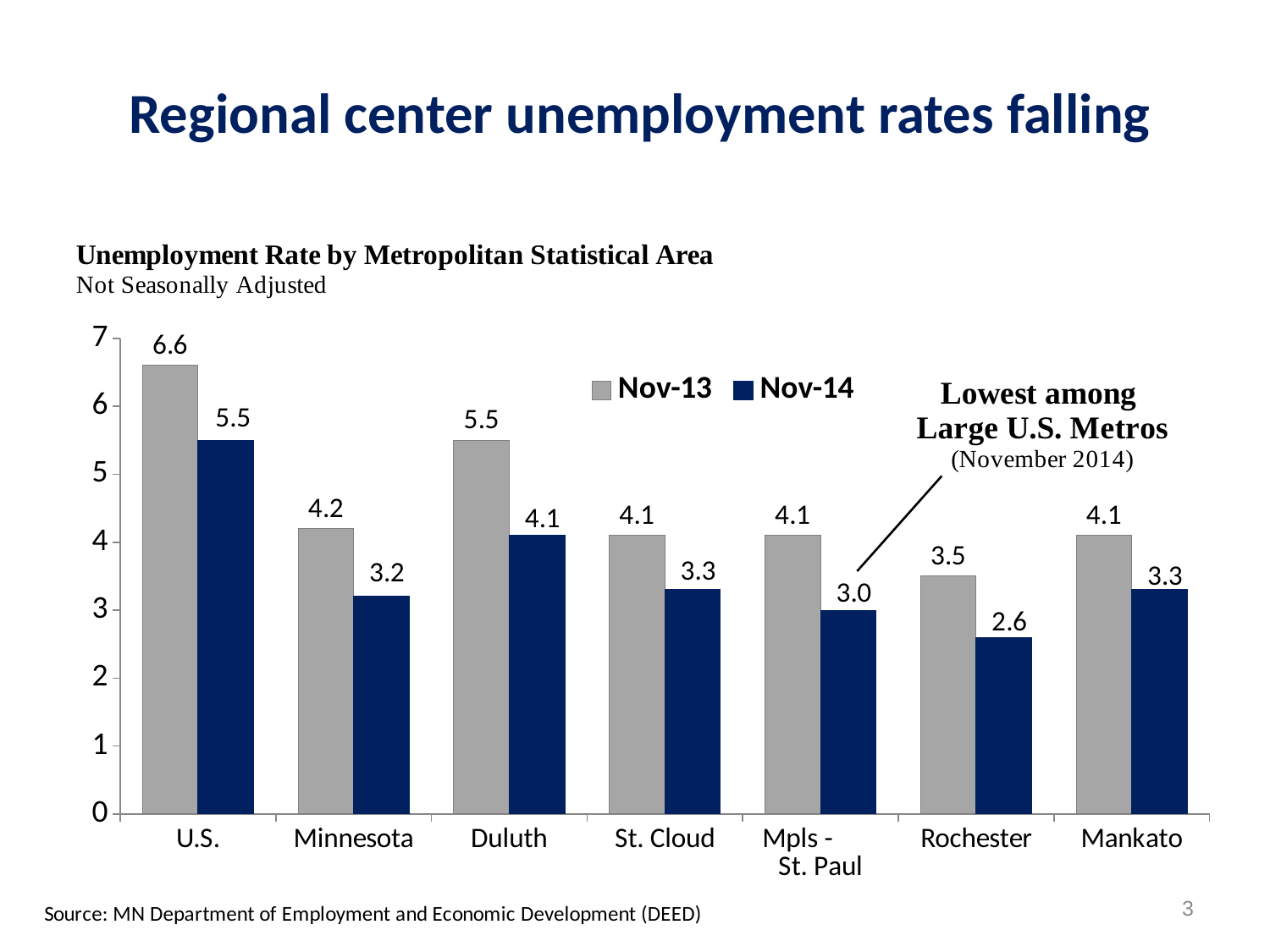

# Regional center unemployment rates falling

### Chart

| Category | Nov-13 | Nov-14 |
|---|---|---|
| U.S. | 6.6 | 5.5 |
| Minnesota | 4.2 | 3.2 |
| Duluth | 5.5 | 4.1 |
| St. Cloud | 4.1 | 3.3 |
| Mpls -        St. Paul | 4.1 | 3.0 |
| Rochester | 3.5 | 2.6 |
| Mankato | 4.1 | 3.3 |
3